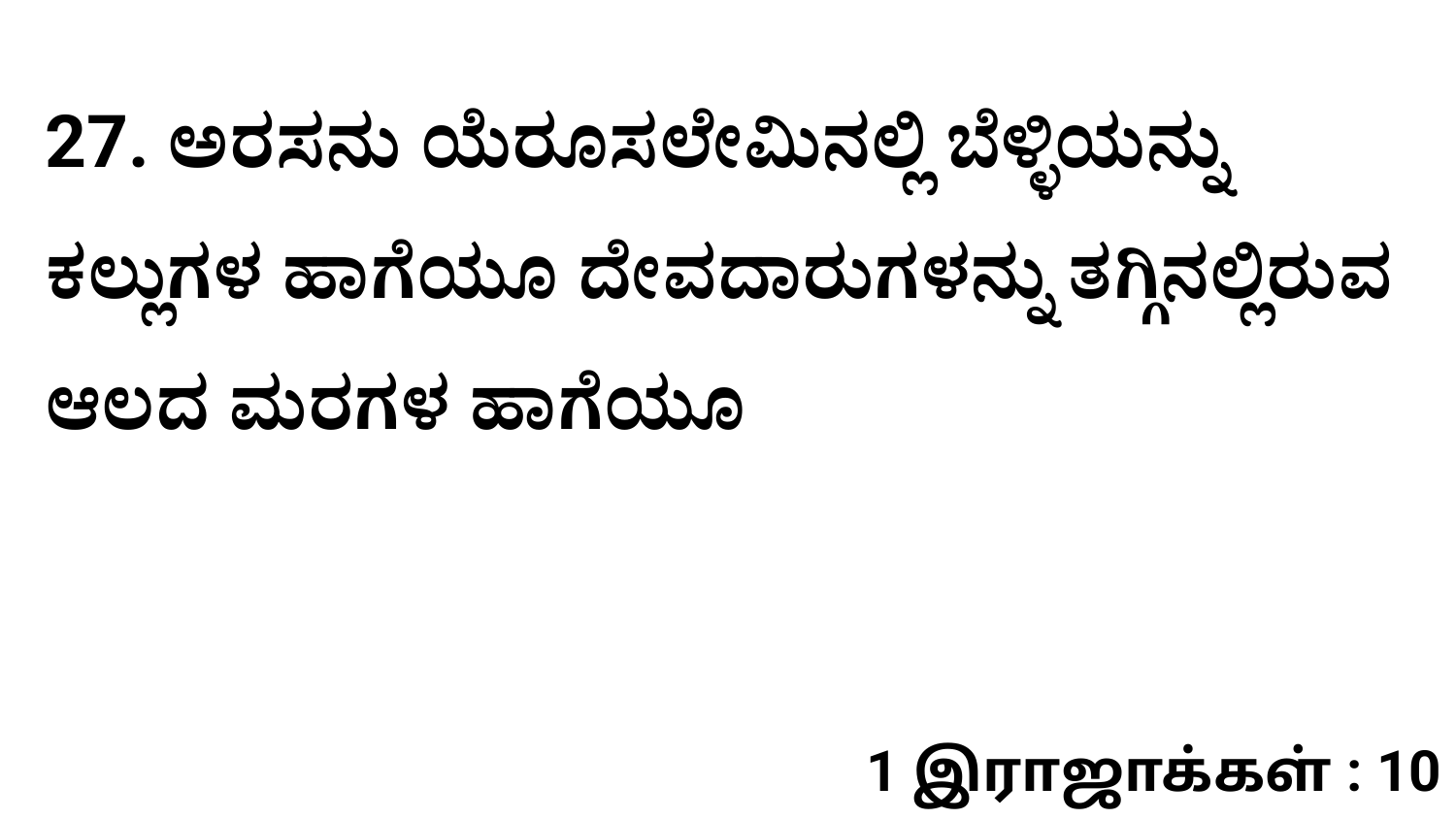

27. ಅರಸನು ಯೆರೂಸಲೇಮಿನಲ್ಲಿ ಬೆಳ್ಳಿಯನ್ನು ಕಲ್ಲುಗಳ ಹಾಗೆಯೂ ದೇವದಾರುಗಳನ್ನು ತಗ್ಗಿನಲ್ಲಿರುವ ಆಲದ ಮರಗಳ ಹಾಗೆಯೂ
1 இராஜாக்கள் : 10